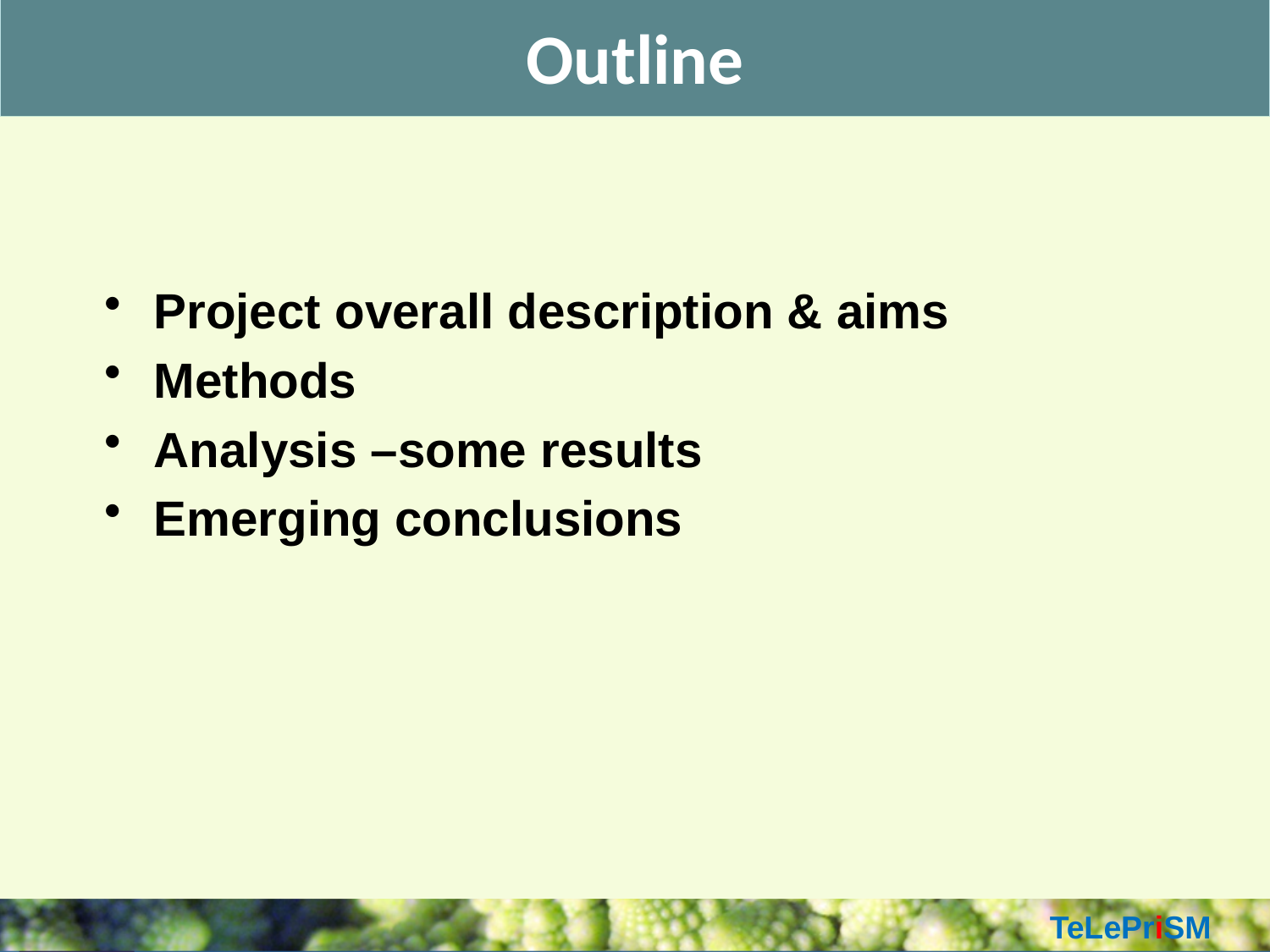

# Outline

Project overall description & aims
Methods
Analysis –some results
Emerging conclusions